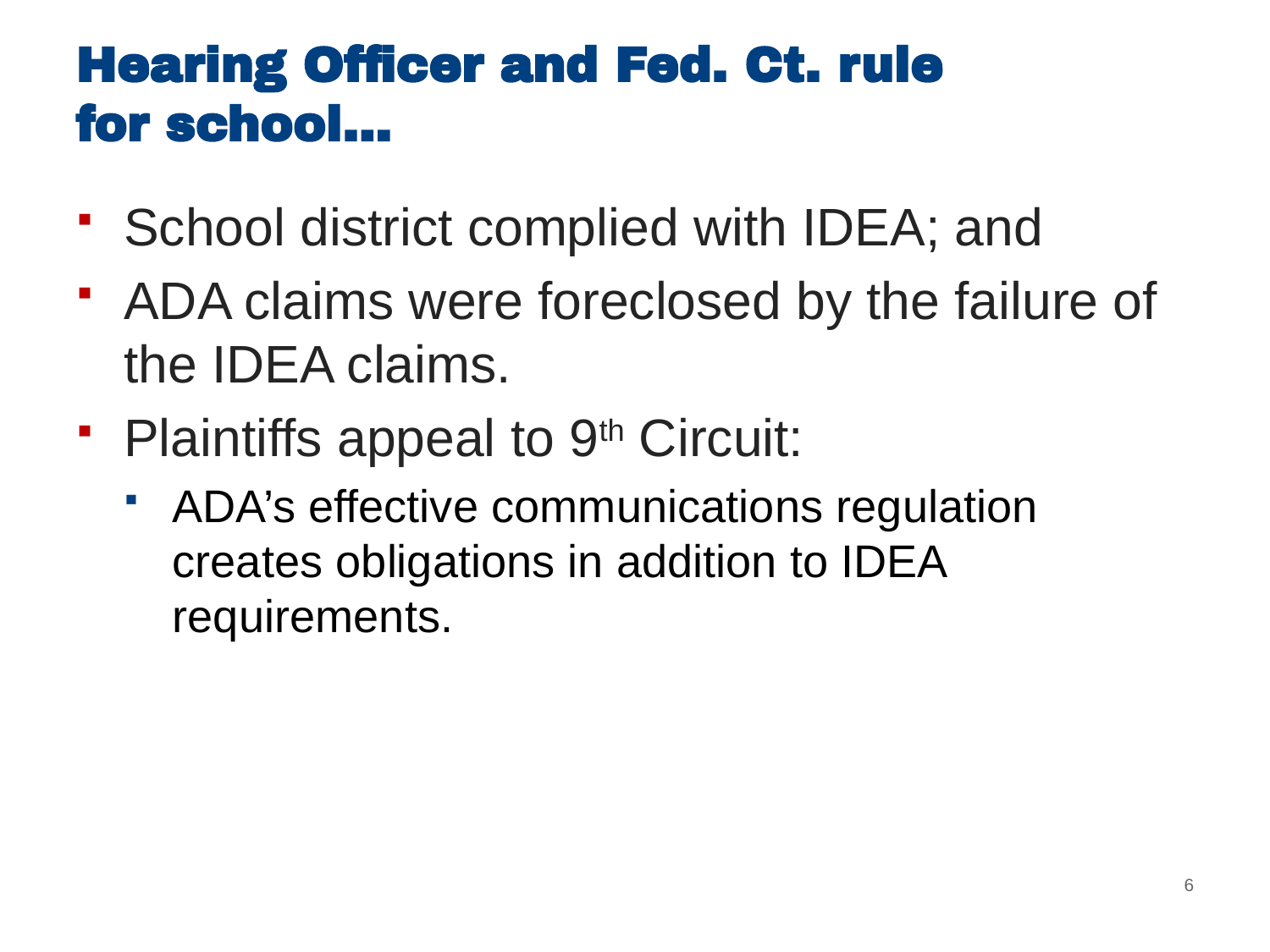

# Hearing Officer and Fed. Ct. rule for school…
School district complied with IDEA; and
ADA claims were foreclosed by the failure of the IDEA claims.
Plaintiffs appeal to 9th Circuit:
ADA’s effective communications regulation creates obligations in addition to IDEA requirements.
6